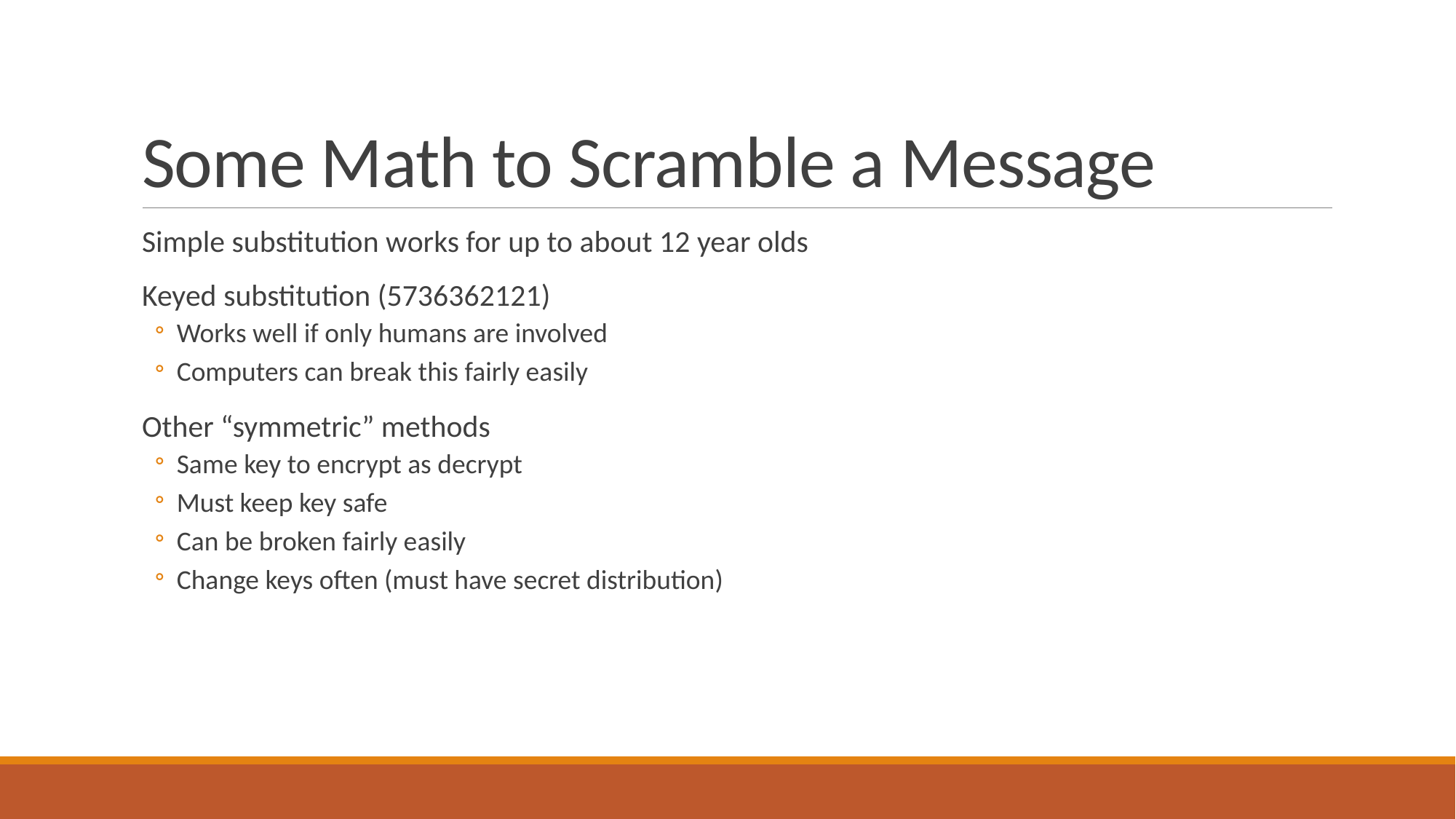

# Some Math to Scramble a Message
Simple substitution works for up to about 12 year olds
Keyed substitution (5736362121)
Works well if only humans are involved
Computers can break this fairly easily
Other “symmetric” methods
Same key to encrypt as decrypt
Must keep key safe
Can be broken fairly easily
Change keys often (must have secret distribution)